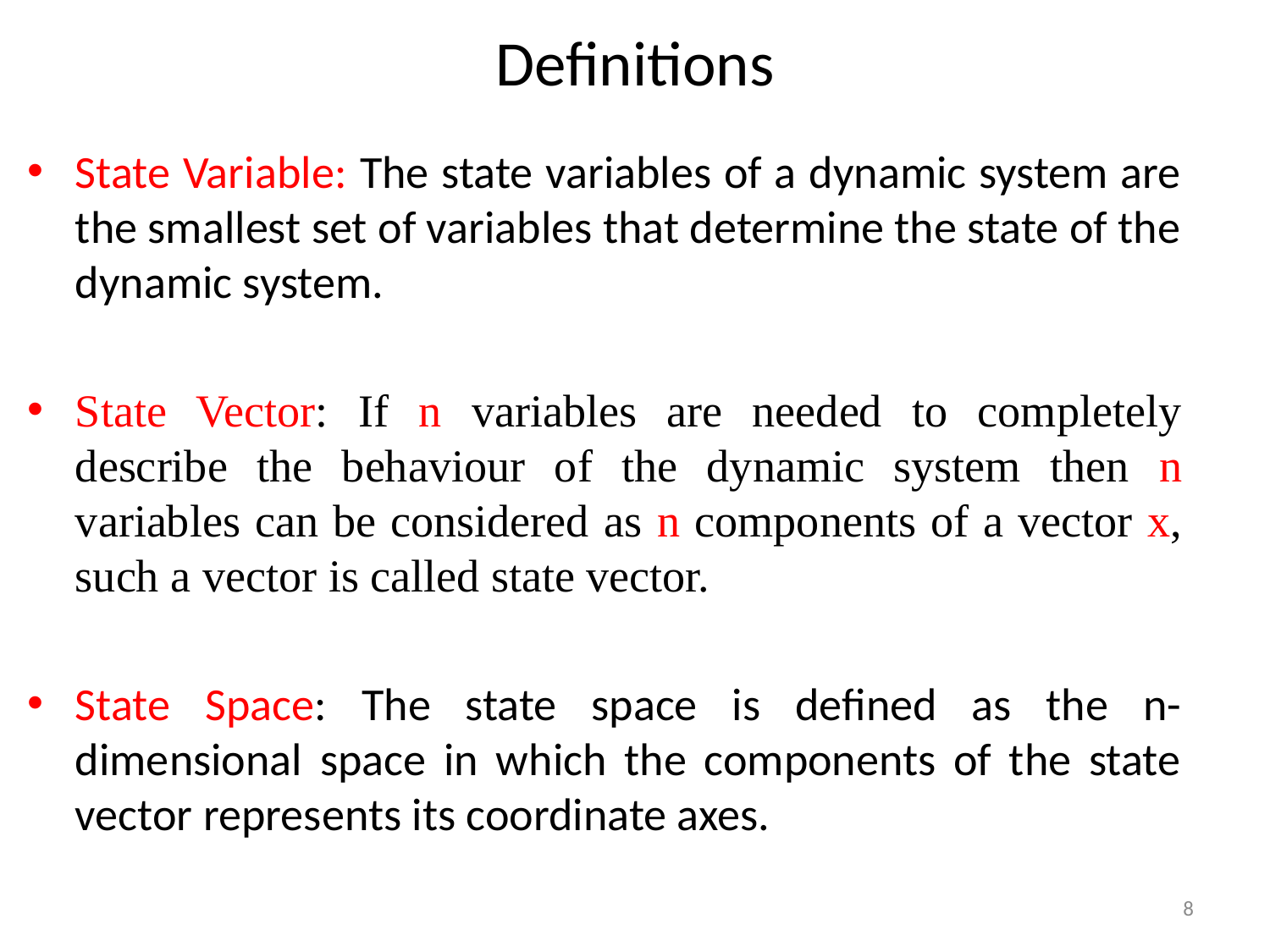

# Definitions
State Variable: The state variables of a dynamic system are the smallest set of variables that determine the state of the dynamic system.

State Vector: If n variables are needed to completely describe the behaviour of the dynamic system then n variables can be considered as n components of a vector x, such a vector is called state vector.

State Space: The state space is defined as the n-dimensional space in which the components of the state vector represents its coordinate axes.

8